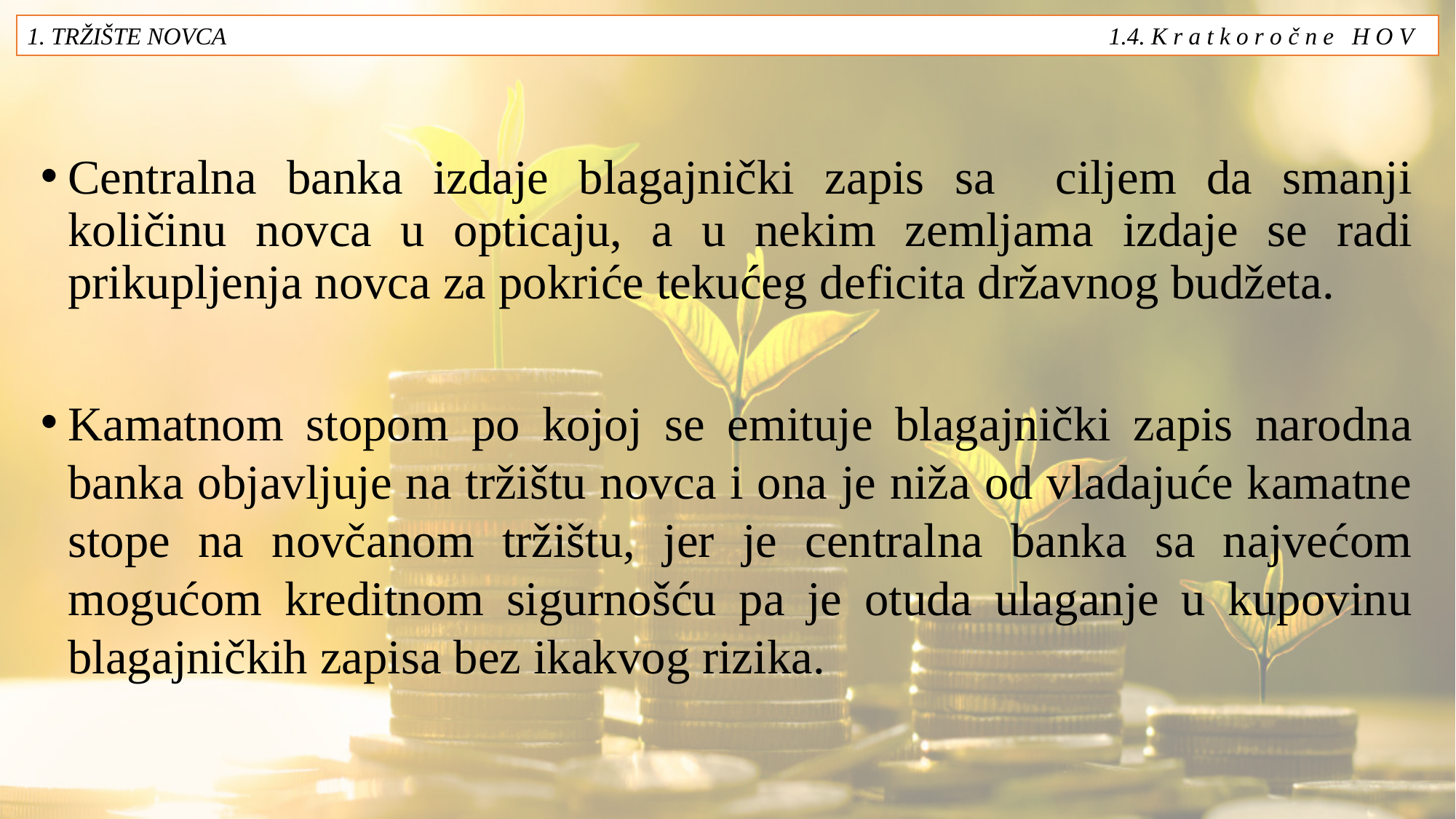

1. TRŽIŠTE NOVCA                                                                                                                                                   1.4. K r a t k o r o č n e   H O V
Centralna banka izdaje blagajnički zapis sa  ciljem da smanji količinu novca u opticaju, a u nekim zemljama izdaje se radi prikupljenja novca za pokriće tekućeg deficita državnog budžeta.

Kamatnom stopom po kojoj se emituje blagajnički zapis narodna banka objavljuje na tržištu novca i ona je niža od vladajuće kamatne stope na novčanom tržištu, jer je centralna banka sa najvećom mogućom kreditnom sigurnošću pa je otuda ulaganje u kupovinu blagajničkih zapisa bez ikakvog rizika.